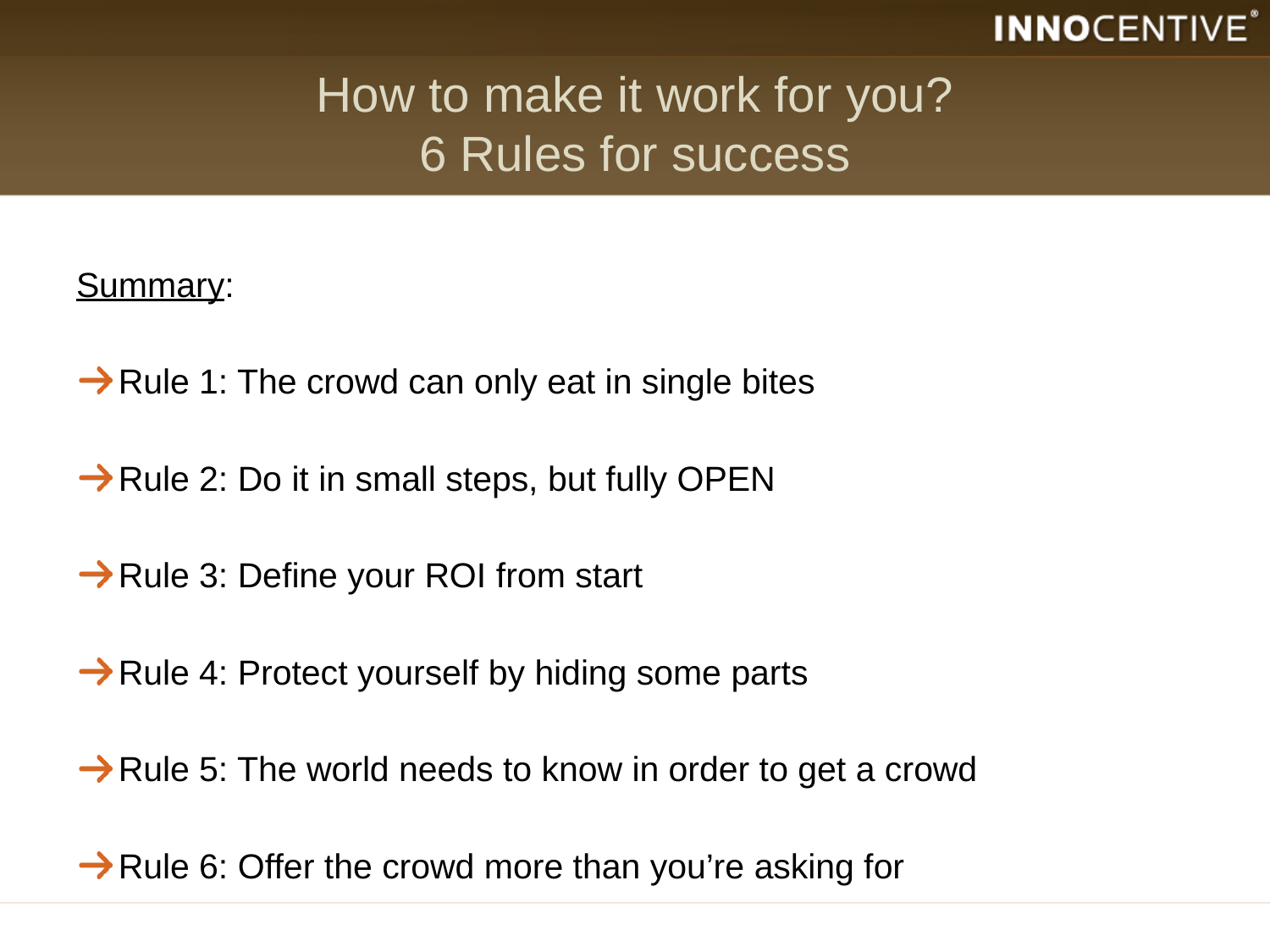

# How to make it work for you? 6 Rules for success
Summary:

Rule 1: The crowd can only eat in single bites

Rule 2: Do it in small steps, but fully OPEN

Rule 3: Define your ROI from start

Rule 4: Protect yourself by hiding some parts

Rule 5: The world needs to know in order to get a crowd

Rule 6: Offer the crowd more than you’re asking for